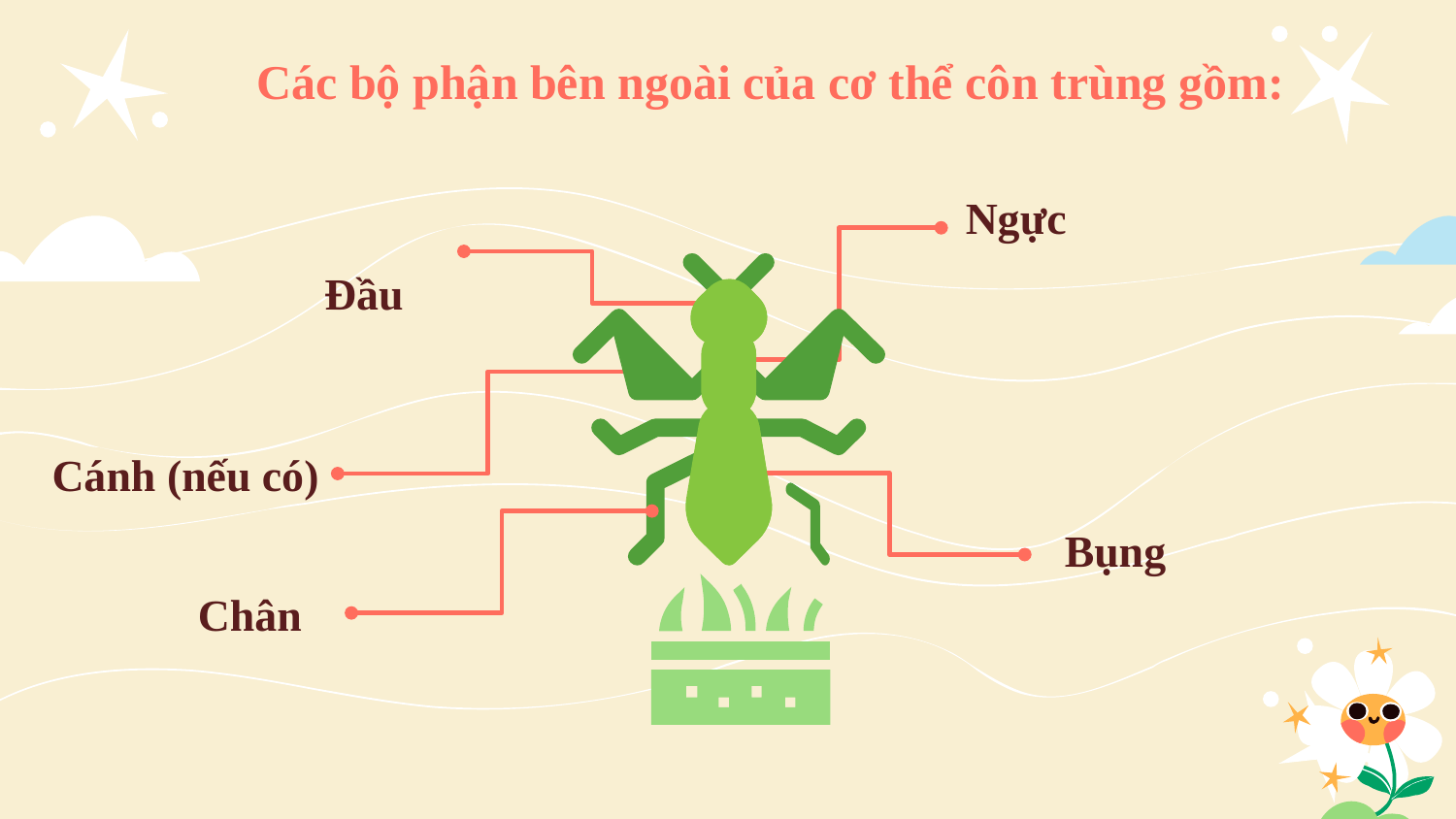

Các bộ phận bên ngoài của cơ thể côn trùng gồm:
Ngực
Đầu

Cánh (nếu có)
Bụng
Chân